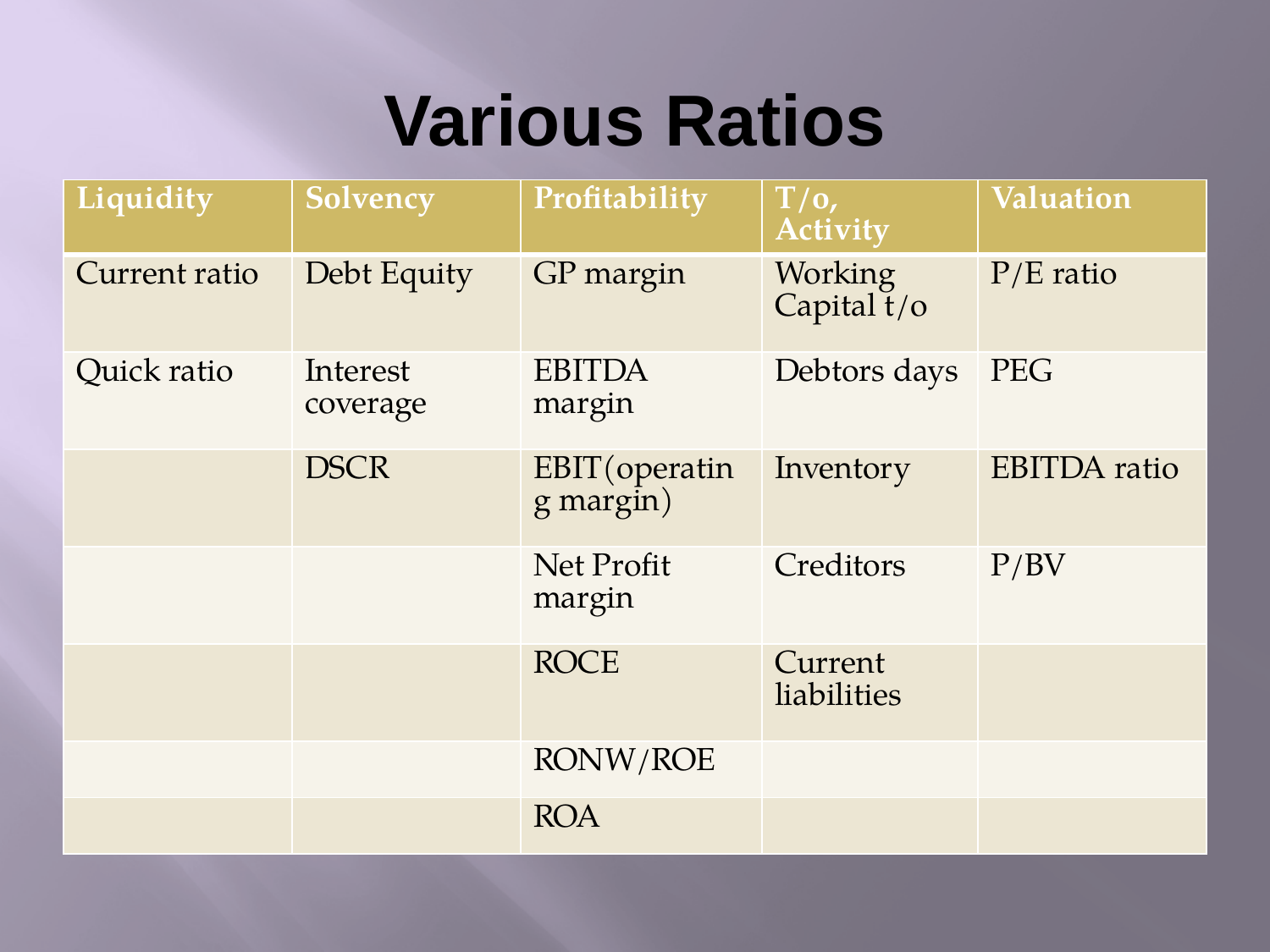

# Various Ratios
| Liquidity | Solvency | Profitability | T/o, Activity | Valuation |
| --- | --- | --- | --- | --- |
| Current ratio | Debt Equity | GP margin | Working Capital t/o | P/E ratio |
| Quick ratio | Interest coverage | EBITDA margin | Debtors days | PEG |
|  | DSCR | EBIT(operating margin) | Inventory | EBITDA ratio |
|  |  | Net Profit margin | Creditors | P/BV |
|  |  | ROCE | Current liabilities |  |
|  |  | RONW/ROE |  |  |
|  |  | ROA |  |  |